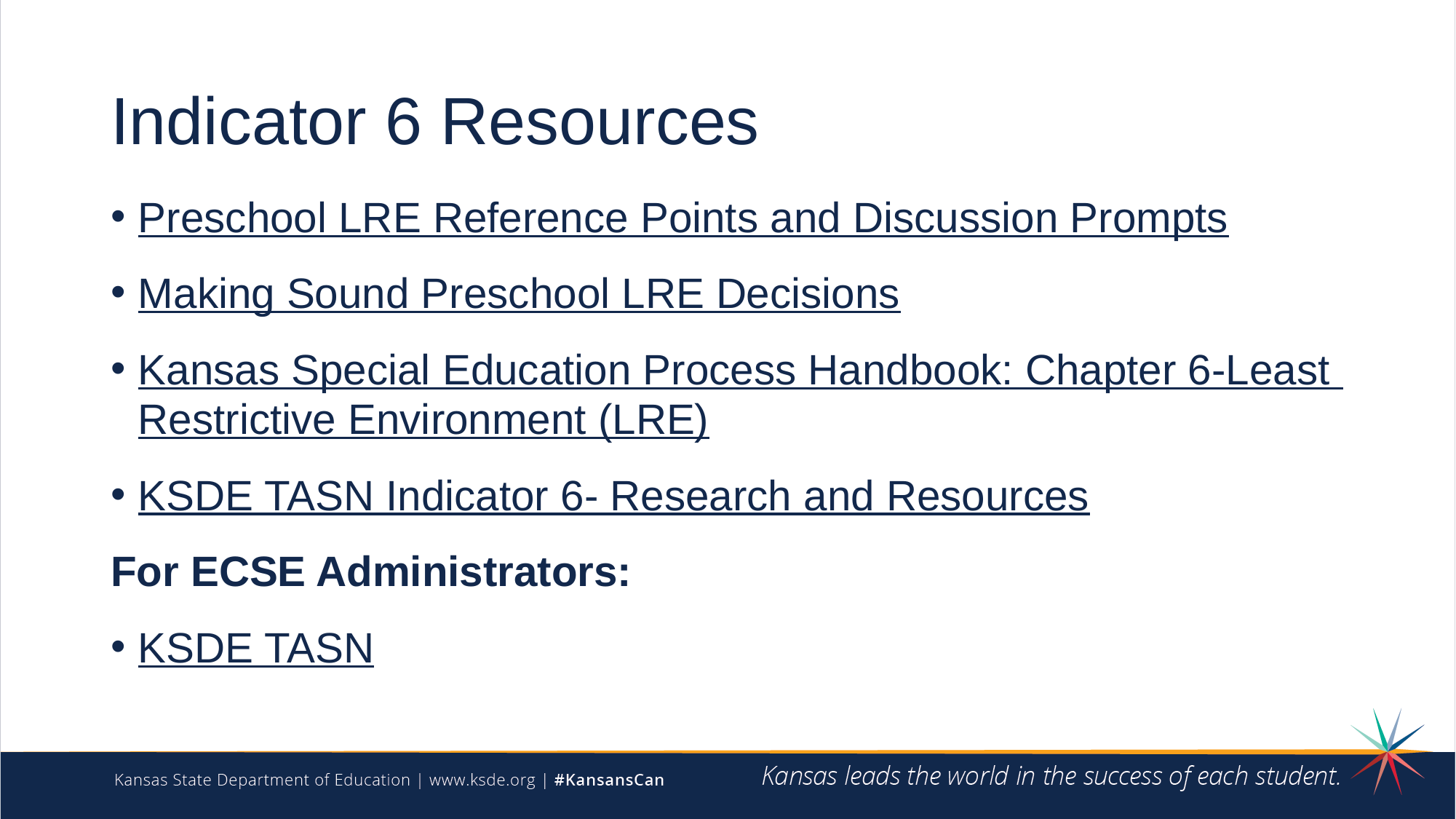

# Indicator 6 Resources
Preschool LRE Reference Points and Discussion Prompts
Making Sound Preschool LRE Decisions
Kansas Special Education Process Handbook: Chapter 6-Least Restrictive Environment (LRE)
KSDE TASN Indicator 6- Research and Resources
For ECSE Administrators:
KSDE TASN